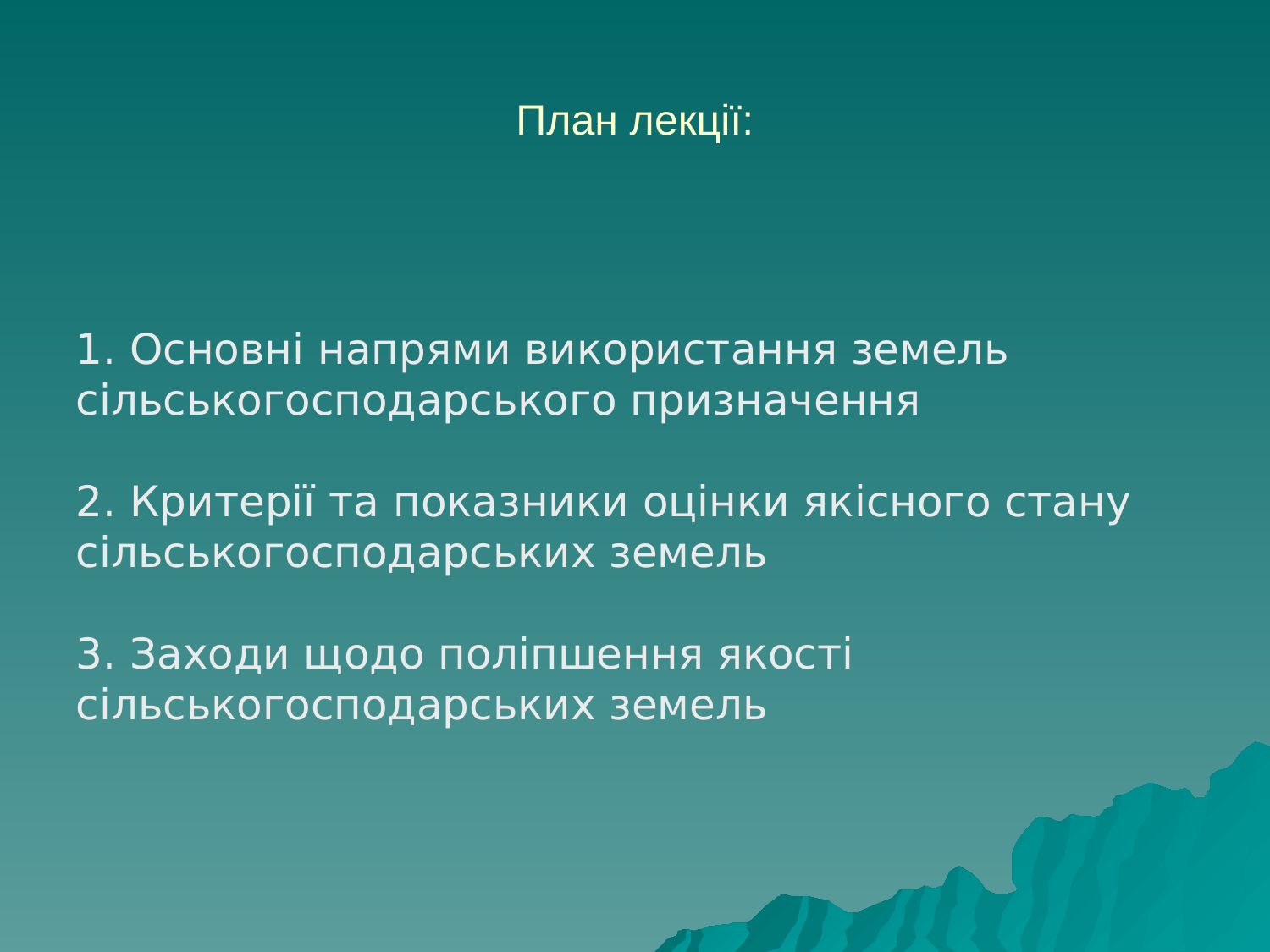

# План лекції:
1. Основні напрями використання земель сільськогосподарського призначення

2. Критерії та показники оцінки якісного стану сільськогосподарських земель

3. Заходи щодо поліпшення якості сільськогосподарських земель